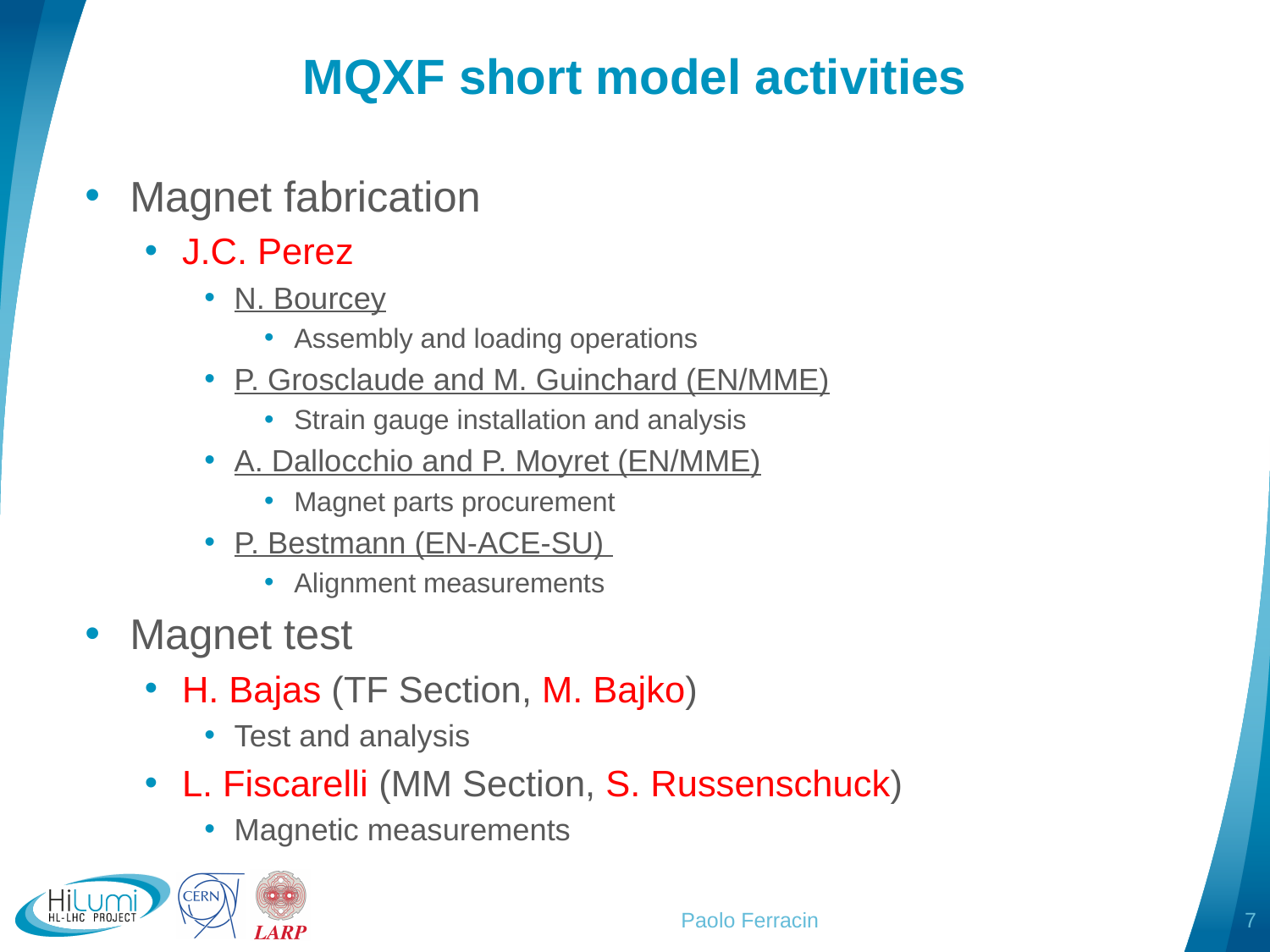

# MQXF short model activities
Magnet fabrication
J.C. Perez
N. Bourcey
Assembly and loading operations
P. Grosclaude and M. Guinchard (EN/MME)
Strain gauge installation and analysis
A. Dallocchio and P. Moyret (EN/MME)
Magnet parts procurement
P. Bestmann (EN-ACE-SU)
Alignment measurements
Magnet test
H. Bajas (TF Section, M. Bajko)
Test and analysis
L. Fiscarelli (MM Section, S. Russenschuck)
Magnetic measurements

Paolo Ferracin
7